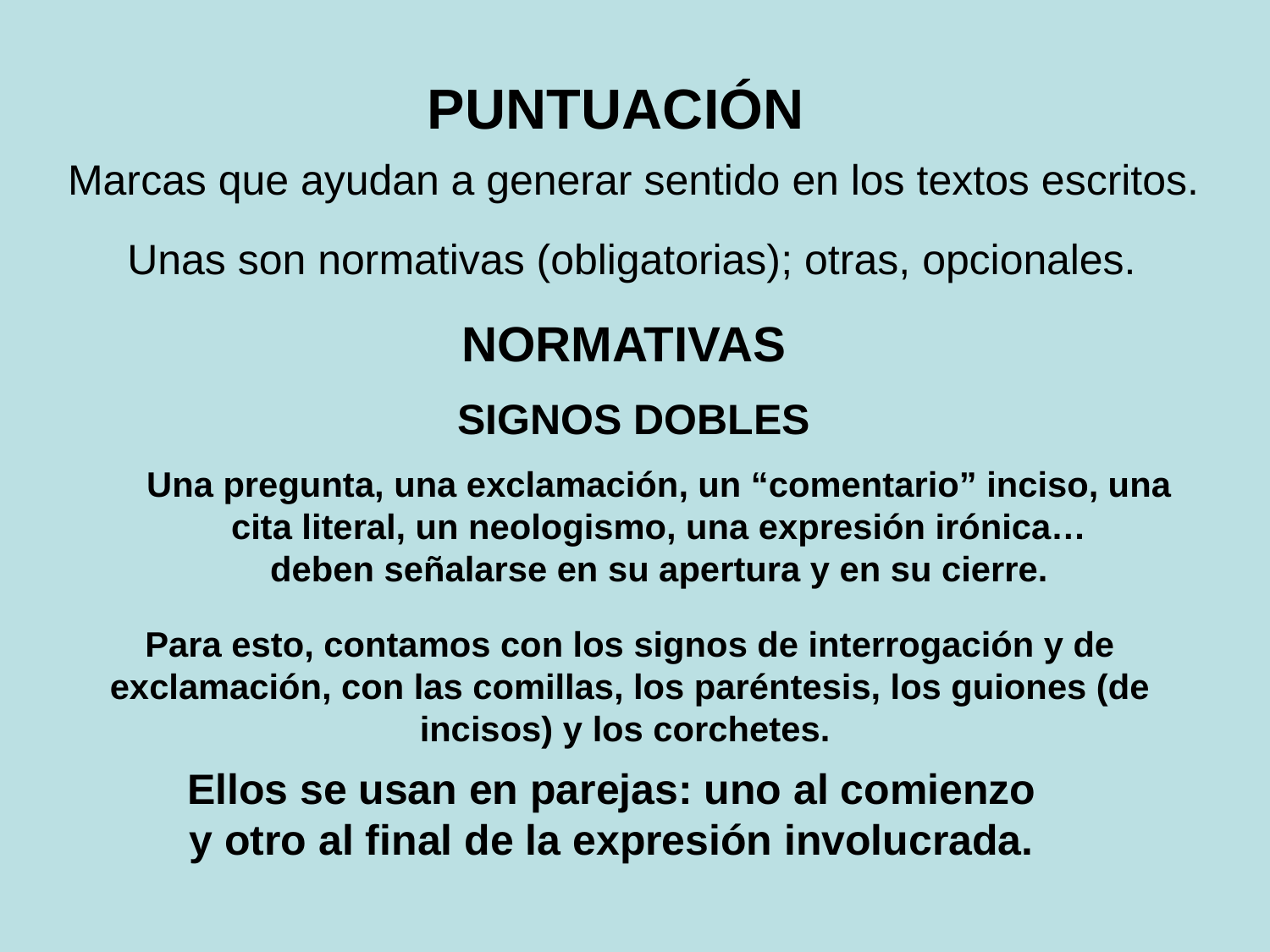

PUNTUACIÓN
Marcas que ayudan a generar sentido en los textos escritos.
Unas son normativas (obligatorias); otras, opcionales.
NORMATIVAS
SIGNOS DOBLES
Una pregunta, una exclamación, un “comentario” inciso, una
cita literal, un neologismo, una expresión irónica…
deben señalarse en su apertura y en su cierre.
Para esto, contamos con los signos de interrogación y de exclamación, con las comillas, los paréntesis, los guiones (de incisos) y los corchetes.
Ellos se usan en parejas: uno al comienzo
y otro al final de la expresión involucrada.